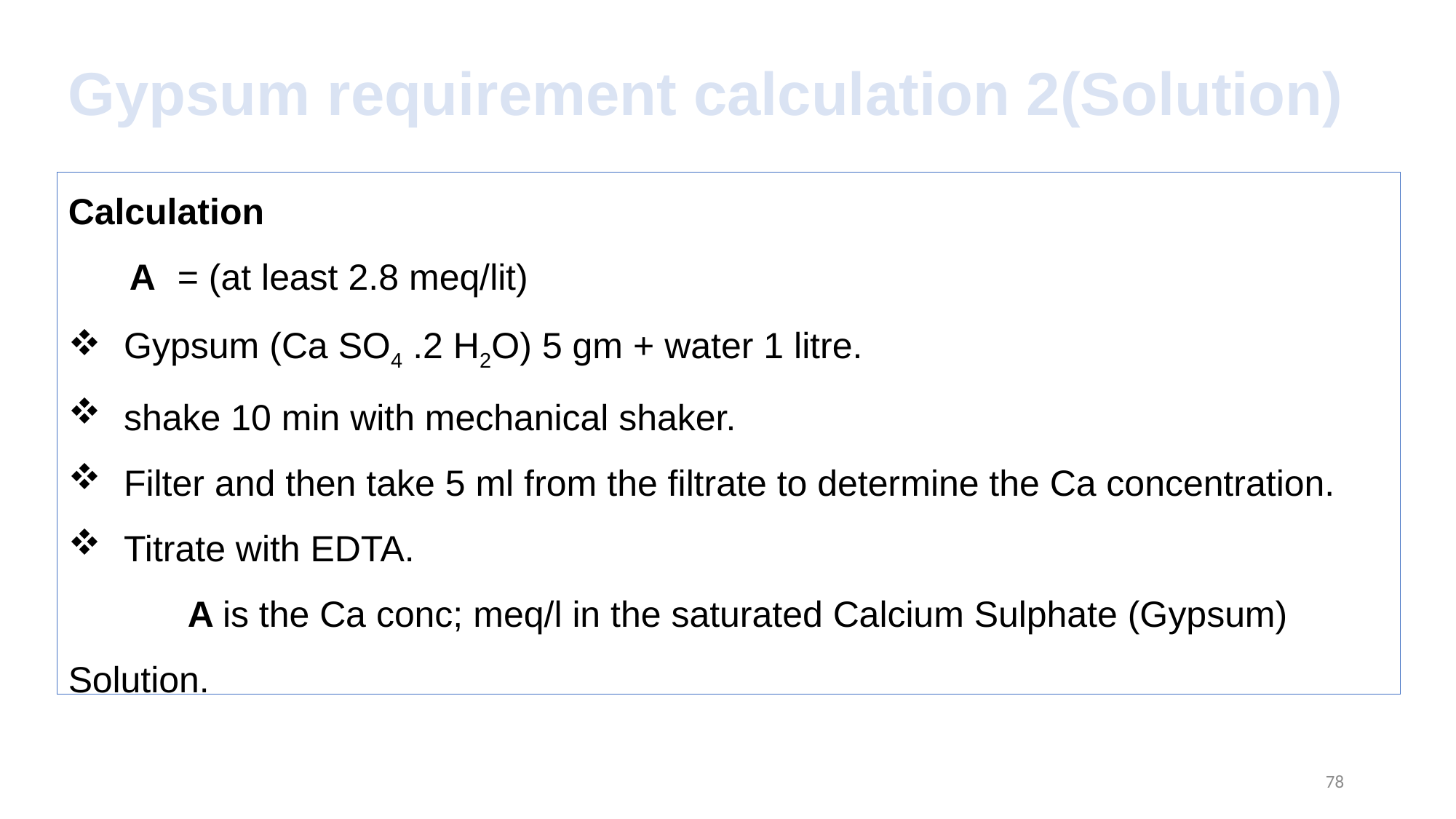

# Gypsum requirement calculation 2(Solution)
Calculation
      A	= (at least 2.8 meq/lit)
Gypsum (Ca SO4 .2 H2O) 5 gm + water 1 litre.
shake 10 min with mechanical shaker.
Filter and then take 5 ml from the filtrate to determine the Ca concentration.
Titrate with EDTA.
	 A is the Ca conc; meq/l in the saturated Calcium Sulphate (Gypsum) Solution.
78